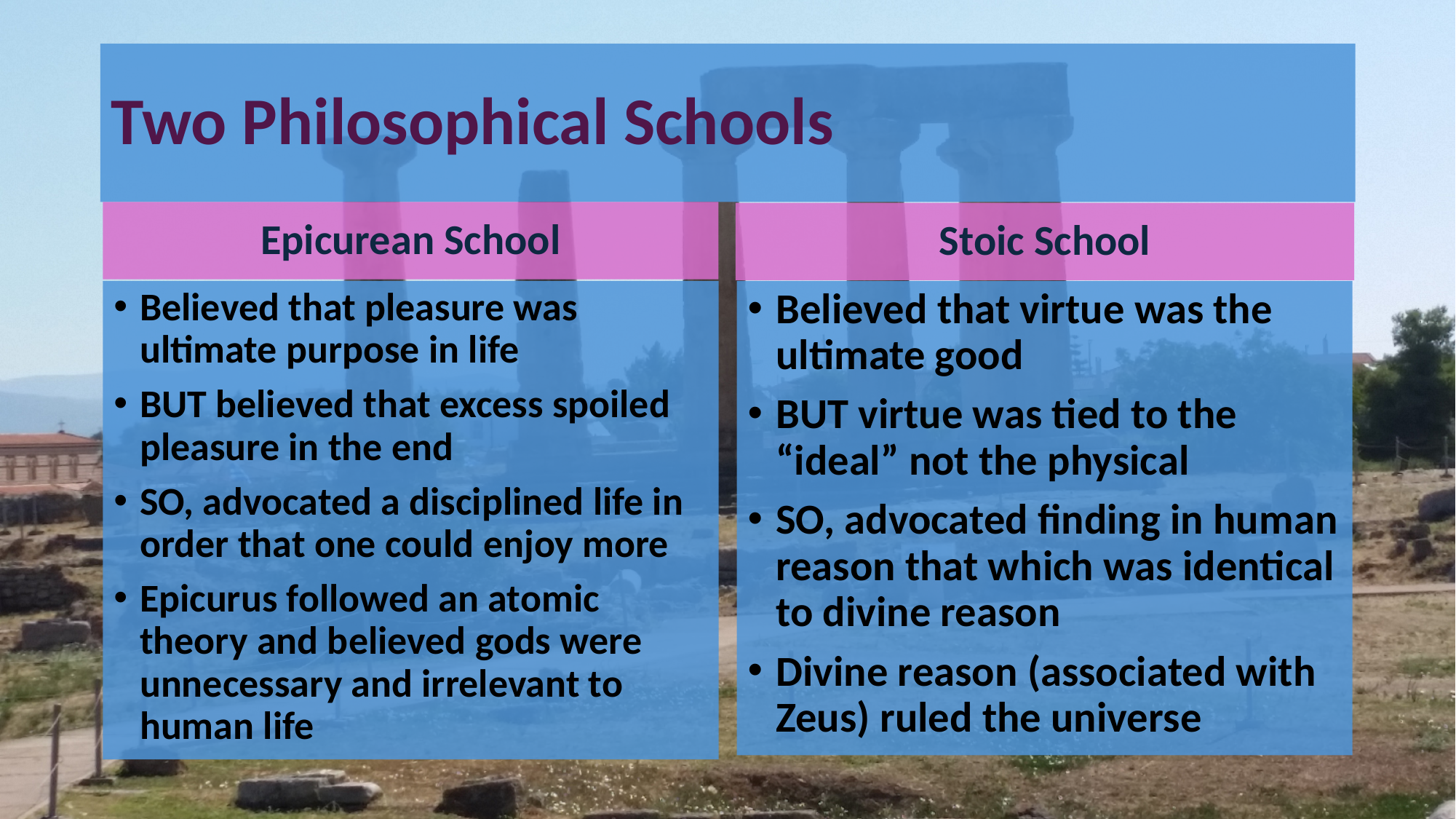

# Two Philosophical Schools
Epicurean School
Stoic School
Believed that pleasure was ultimate purpose in life
BUT believed that excess spoiled pleasure in the end
SO, advocated a disciplined life in order that one could enjoy more
Epicurus followed an atomic theory and believed gods were unnecessary and irrelevant to human life
Believed that virtue was the ultimate good
BUT virtue was tied to the “ideal” not the physical
SO, advocated finding in human reason that which was identical to divine reason
Divine reason (associated with Zeus) ruled the universe